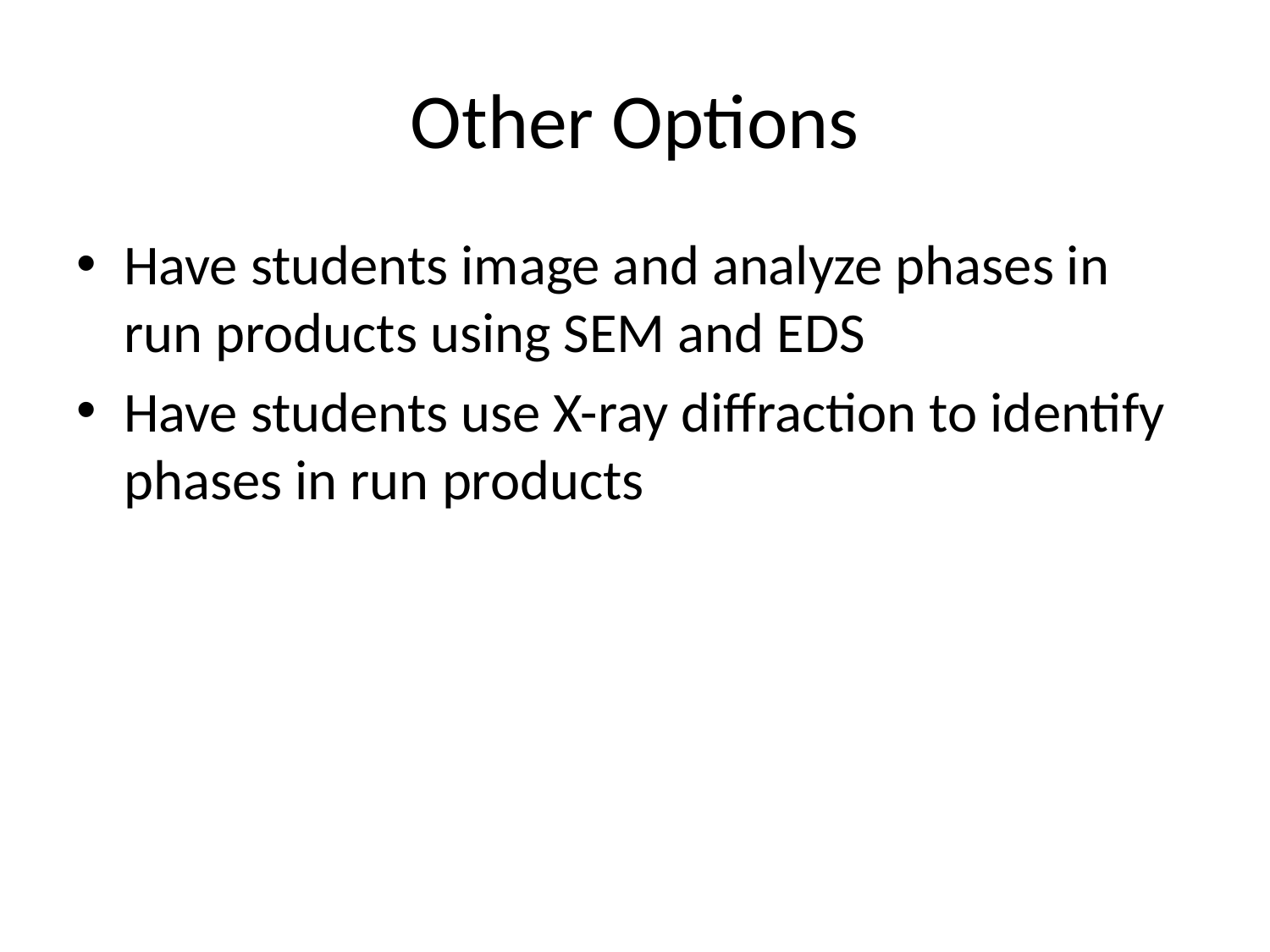

# Other Options
Have students image and analyze phases in run products using SEM and EDS
Have students use X-ray diffraction to identify phases in run products